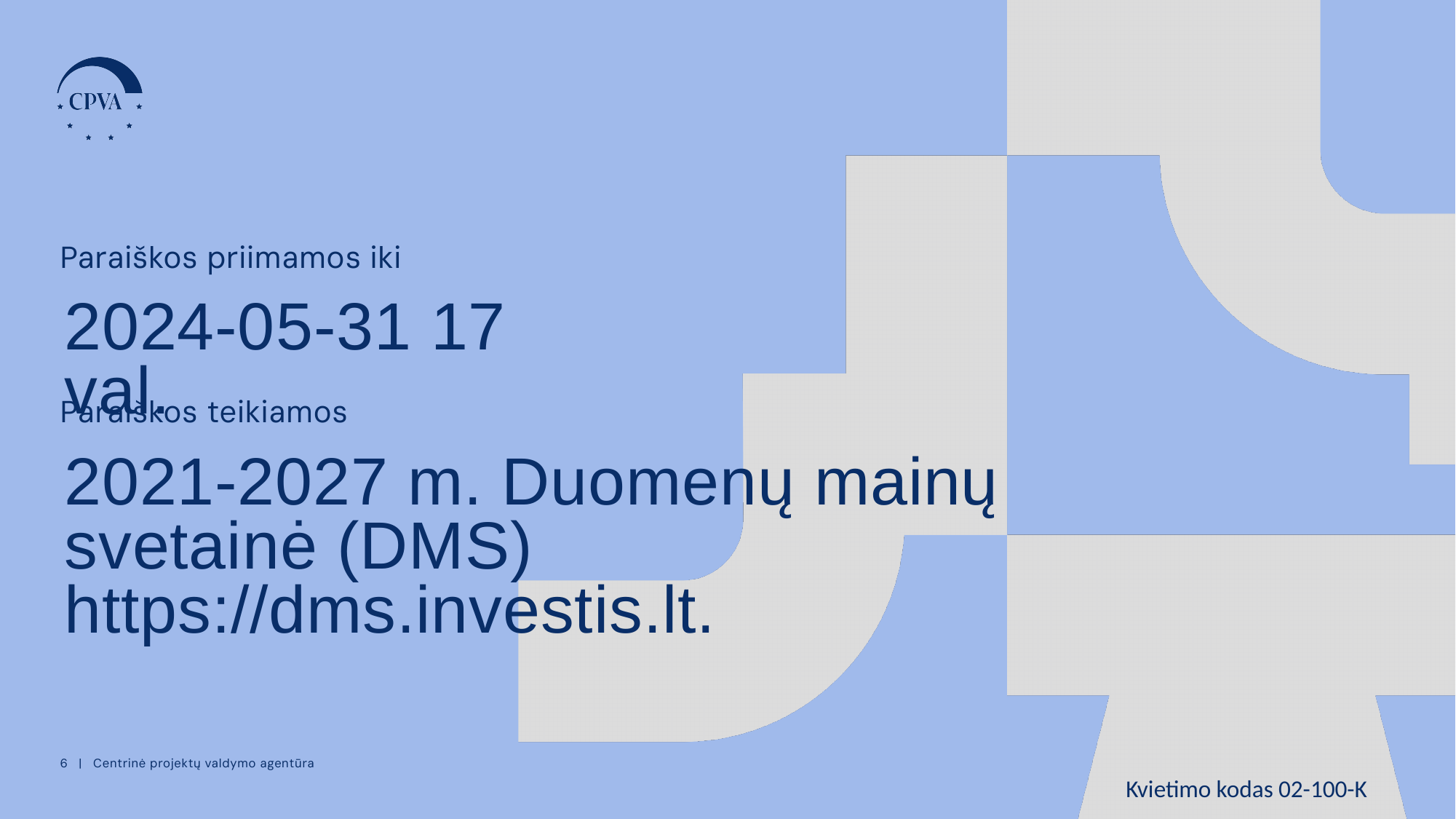

Paraiškos priimamos iki

2024-05-31 17 val.
Paraiškos teikiamos

2021-2027 m. Duomenų mainų svetainė (DMS) https://dms.investis.lt.
6   |   Centrinė projektų valdymo agentūra
Kvietimo kodas 02-100-K